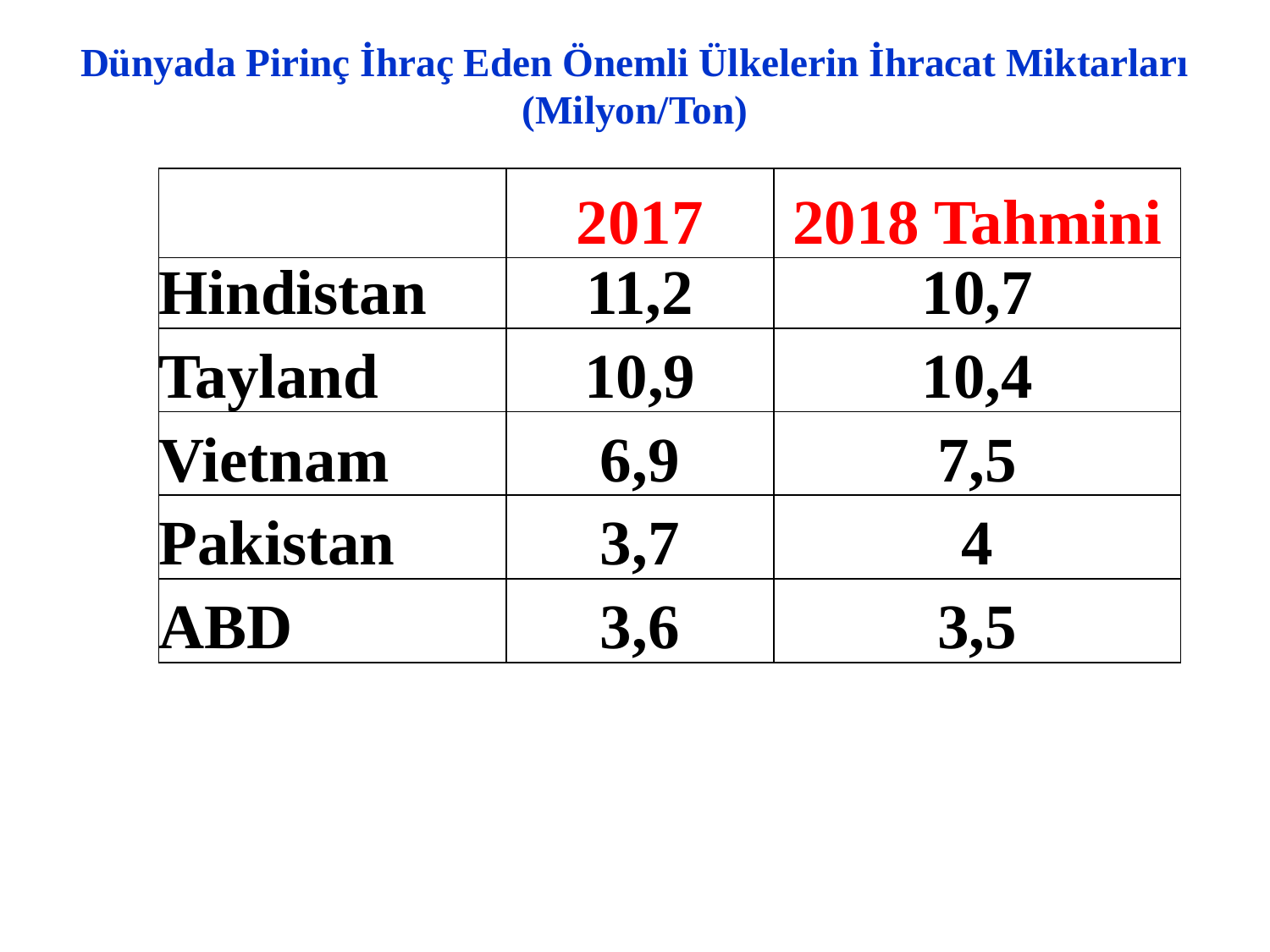

# Dünyada Pirinç İhraç Eden Önemli Ülkelerin İhracat Miktarları (Milyon/Ton)
|  | 2017 | 2018 Tahmini |
| --- | --- | --- |
| Hindistan | 11,2 | 10,7 |
| Tayland | 10,9 | 10,4 |
| Vietnam | 6,9 | 7,5 |
| Pakistan | 3,7 | 4 |
| ABD | 3,6 | 3,5 |